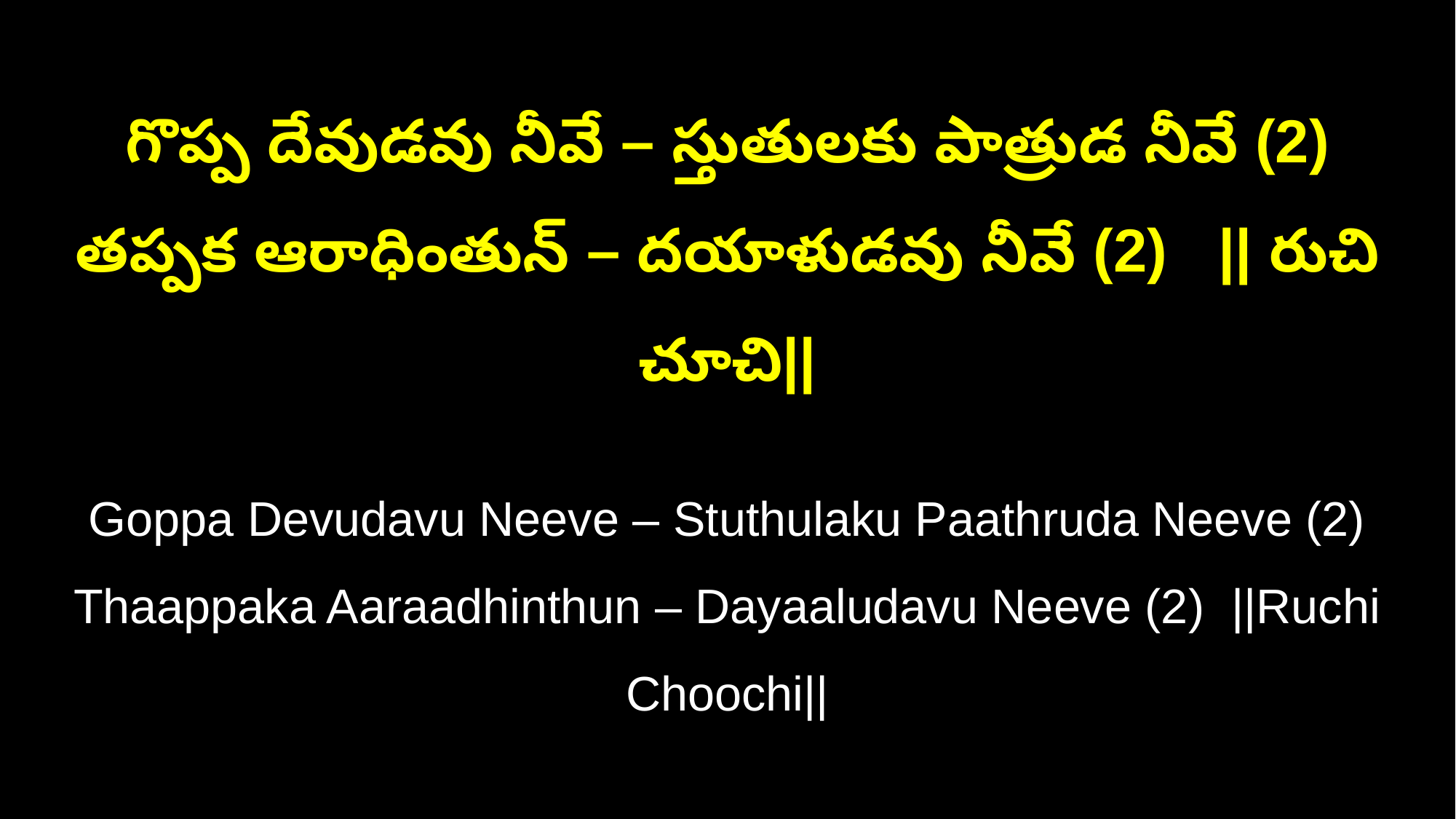

గొప్ప దేవుడవు నీవే – స్తుతులకు పాత్రుడ నీవే (2)
తప్పక ఆరాధింతున్ – దయాళుడవు నీవే (2)   || రుచి చూచి||
Goppa Devudavu Neeve – Stuthulaku Paathruda Neeve (2)
Thaappaka Aaraadhinthun – Dayaaludavu Neeve (2)  ||Ruchi Choochi||